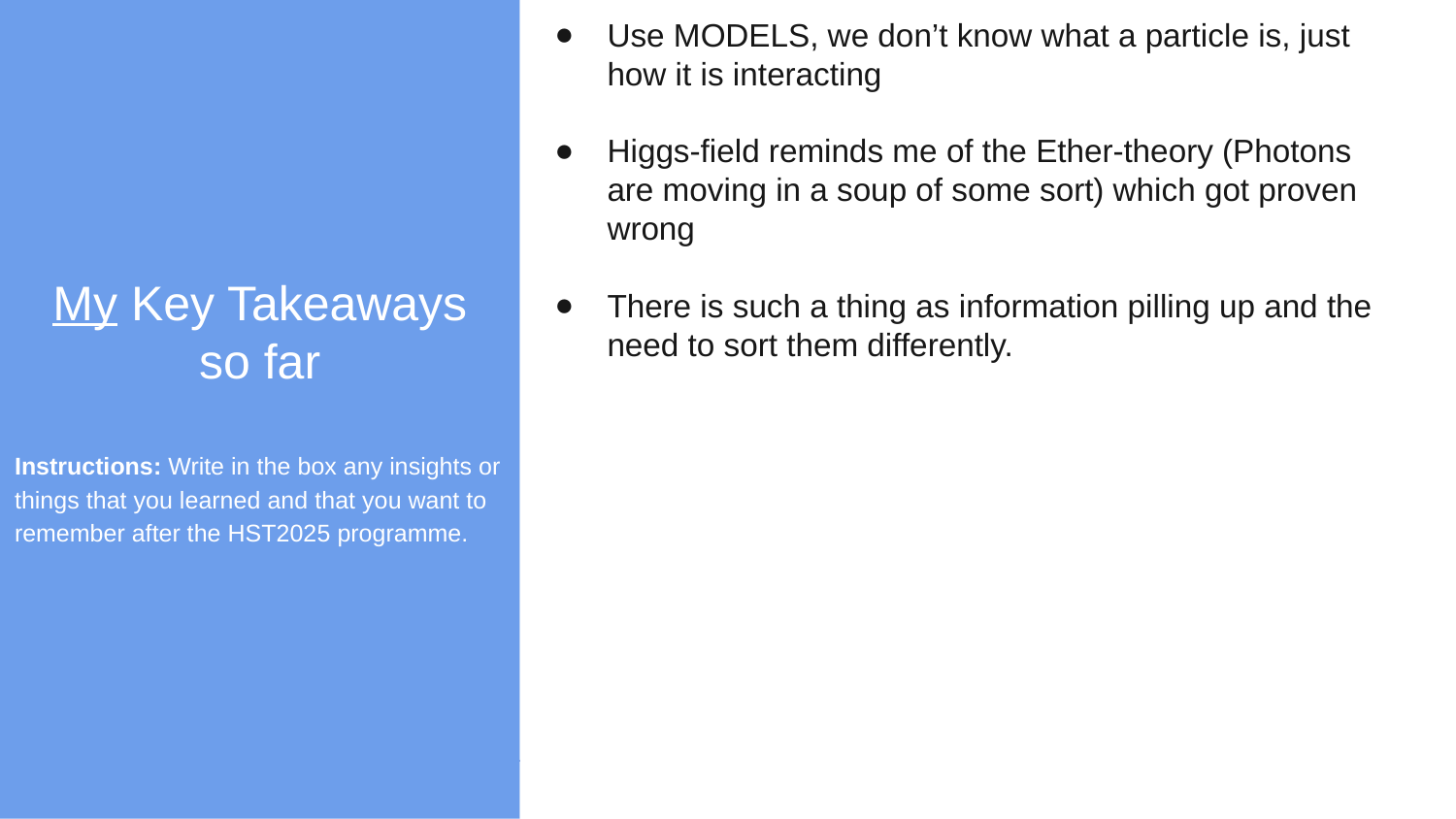

My Key Takeaways so far

Instructions: Write in the box any insights or things that you learned and that you want to remember after the HST2025 programme.
Use MODELS, we don’t know what a particle is, just how it is interacting

Higgs-field reminds me of the Ether-theory (Photons are moving in a soup of some sort) which got proven wrong

There is such a thing as information pilling up and the need to sort them differently.